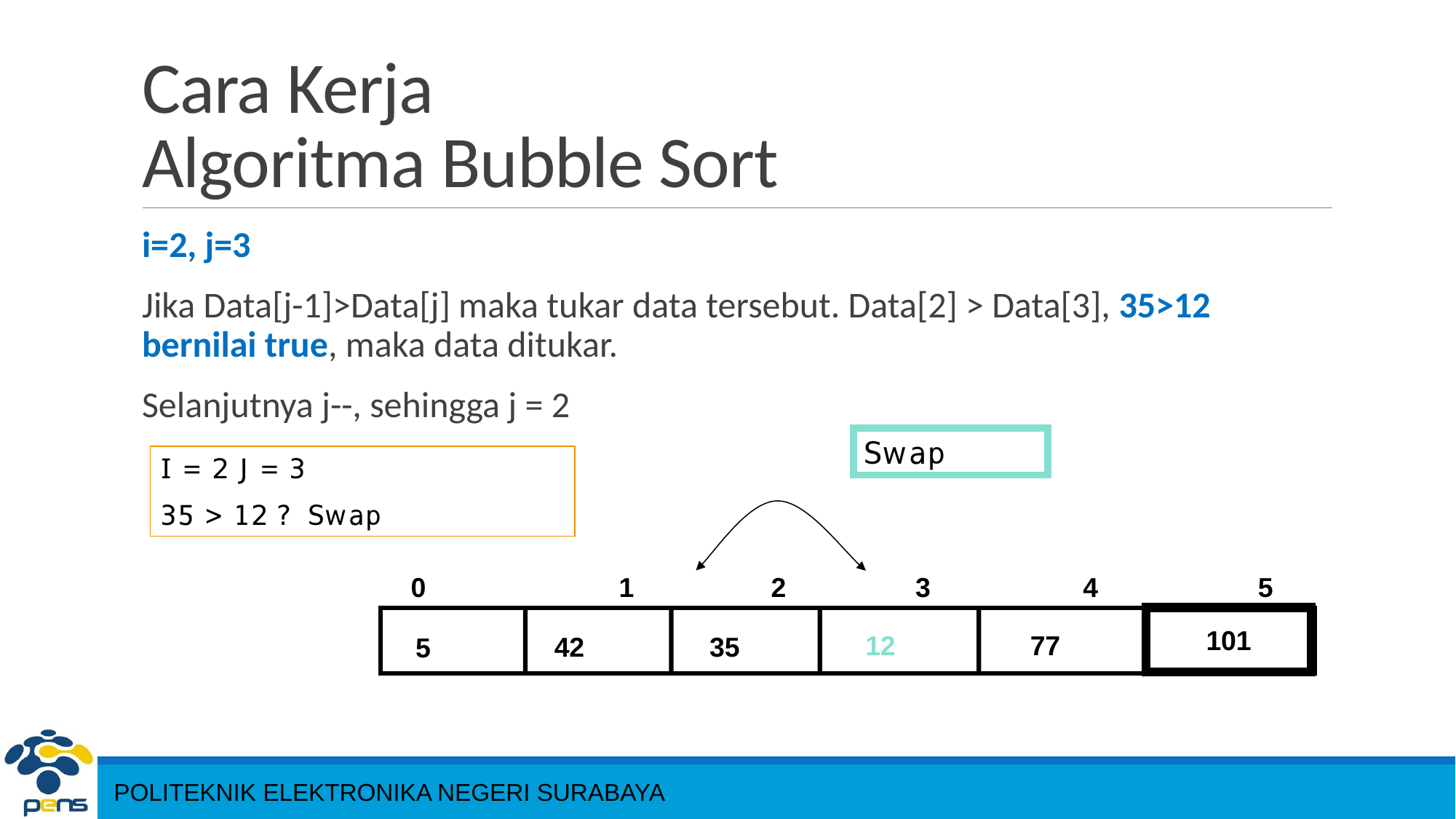

# Cara Kerja Algoritma Bubble Sort
i=2, j=3
Jika Data[j-1]>Data[j] maka tukar data tersebut. Data[2] > Data[3], 35>12 bernilai true, maka data ditukar.
Selanjutnya j--, sehingga j = 2

Swap
I = 2 J = 3
35 > 12 ?  Swap

0	             1                  2                 3                    4                     5
101

12
  77
42
35
5